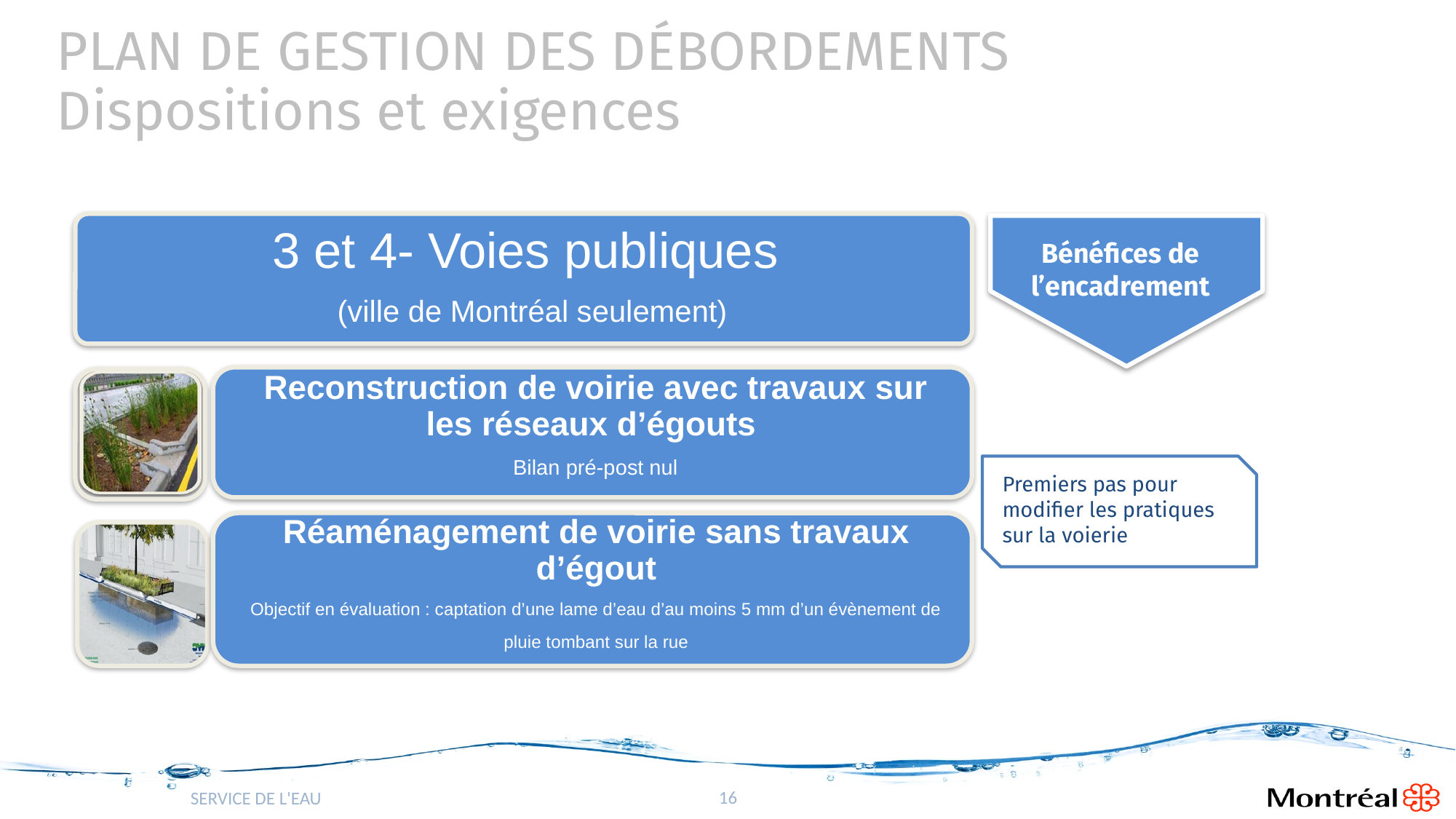

# PLAN DE GESTION DES DÉBORDEMENTS
Dispositions et exigences

3 et 4- Voies publiques
 (ville de Montréal seulement)
Reconstruction de voirie avec travaux sur les réseaux d’égouts
Bilan pré-post nul
Réaménagement de voirie sans travaux d’égout
Objectif en évaluation : captation d’une lame d’eau d’au moins 5 mm d’un évènement de pluie tombant sur la rue
Bénéfices de l’encadrement

Premiers pas pour modifier les pratiques sur la voierie
16
SERVICE DE L'EAU